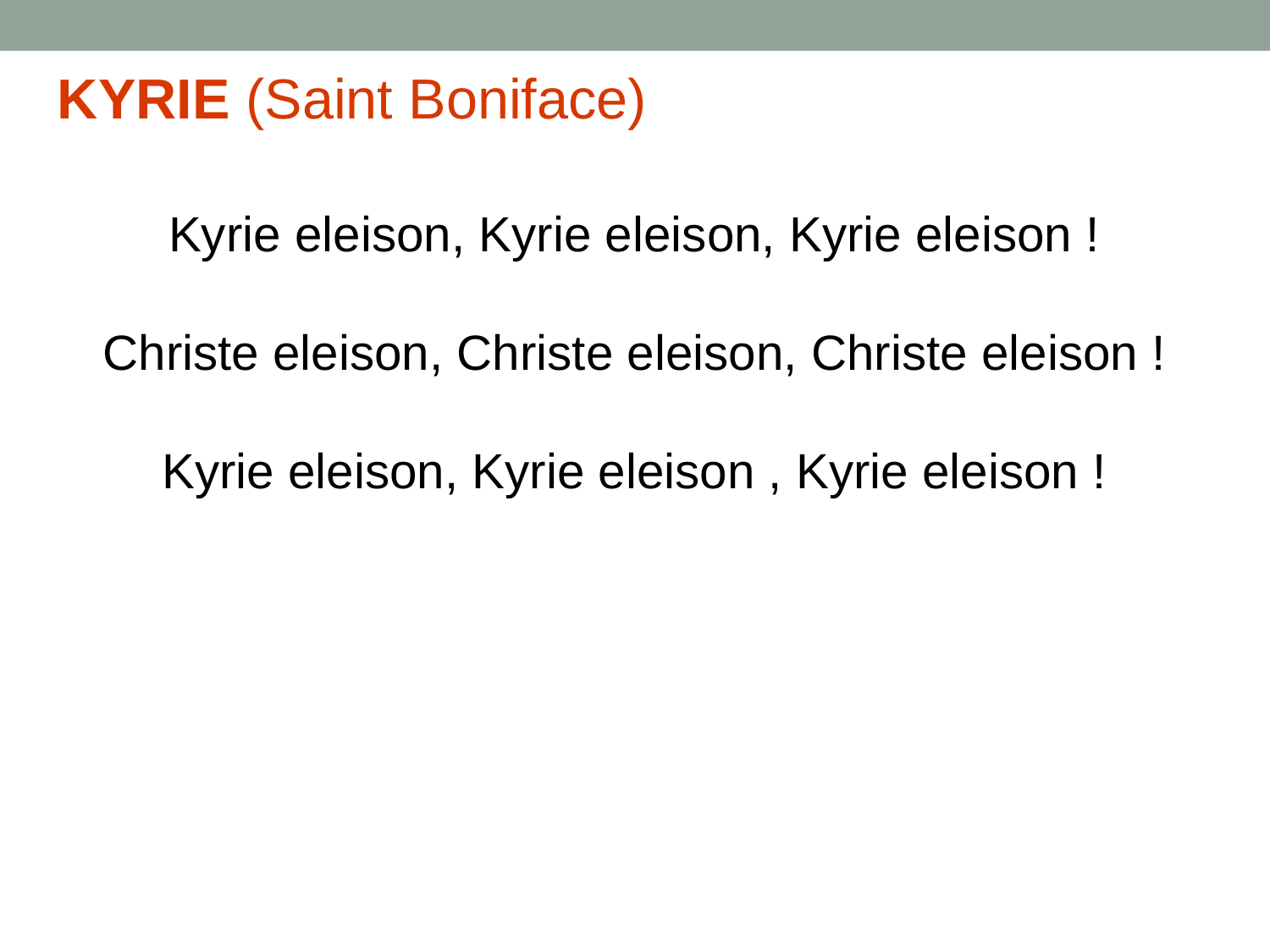

KYRIE (Saint Boniface)
Kyrie eleison, Kyrie eleison, Kyrie eleison !
Christe eleison, Christe eleison, Christe eleison !
Kyrie eleison, Kyrie eleison , Kyrie eleison !